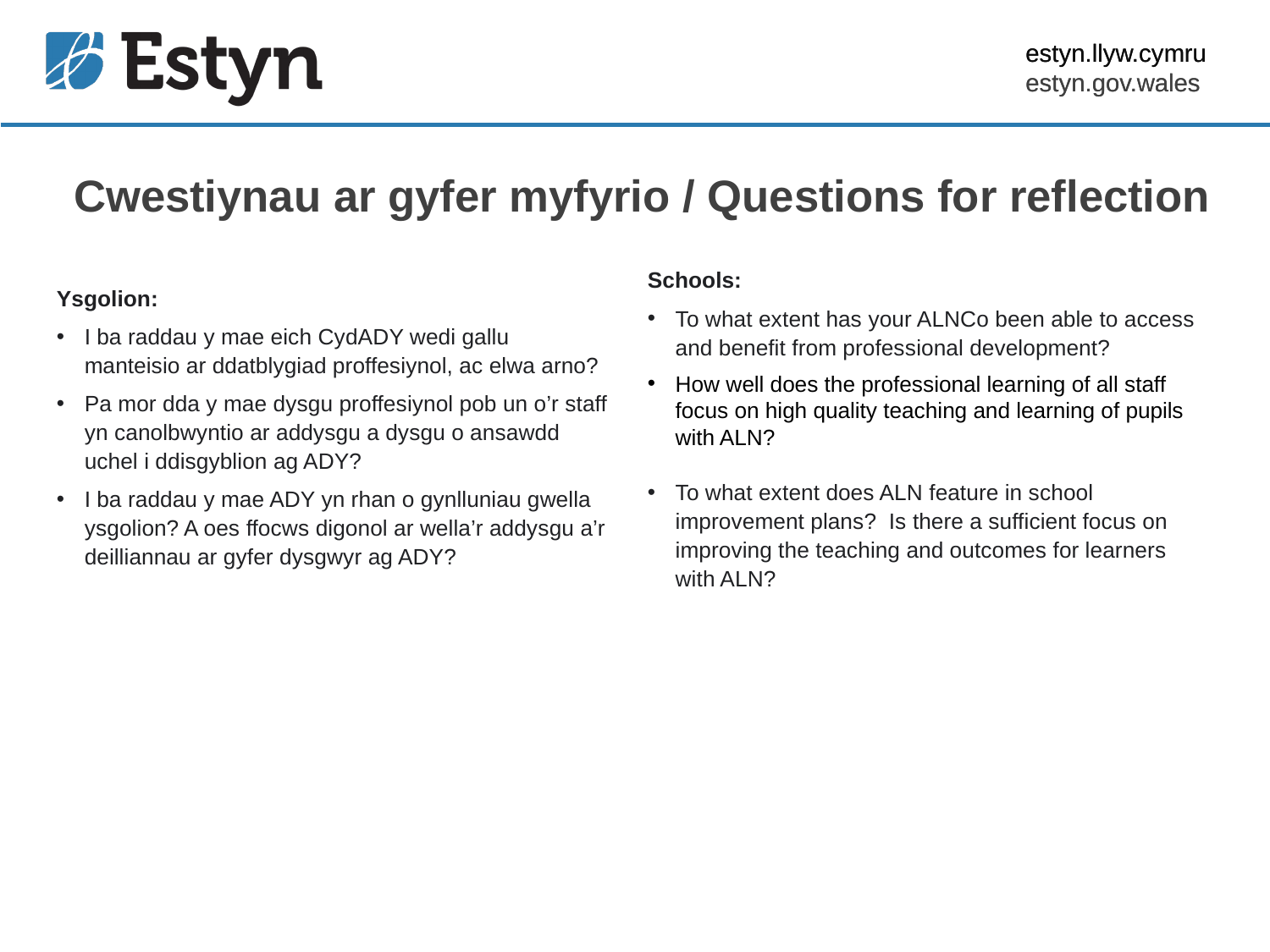

Cwestiynau ar gyfer myfyrio / Questions for reflection

Schools:
To what extent has your ALNCo been able to access and benefit from professional development?
How well does the professional learning of all staff focus on high quality teaching and learning of pupils with ALN?

To what extent does ALN feature in school improvement plans?  Is there a sufficient focus on improving the teaching and outcomes for learners with ALN?

Ysgolion:
I ba raddau y mae eich CydADY wedi gallu manteisio ar ddatblygiad proffesiynol, ac elwa arno?
Pa mor dda y mae dysgu proffesiynol pob un o’r staff yn canolbwyntio ar addysgu a dysgu o ansawdd uchel i ddisgyblion ag ADY?
I ba raddau y mae ADY yn rhan o gynlluniau gwella ysgolion? A oes ffocws digonol ar wella’r addysgu a’r deilliannau ar gyfer dysgwyr ag ADY?